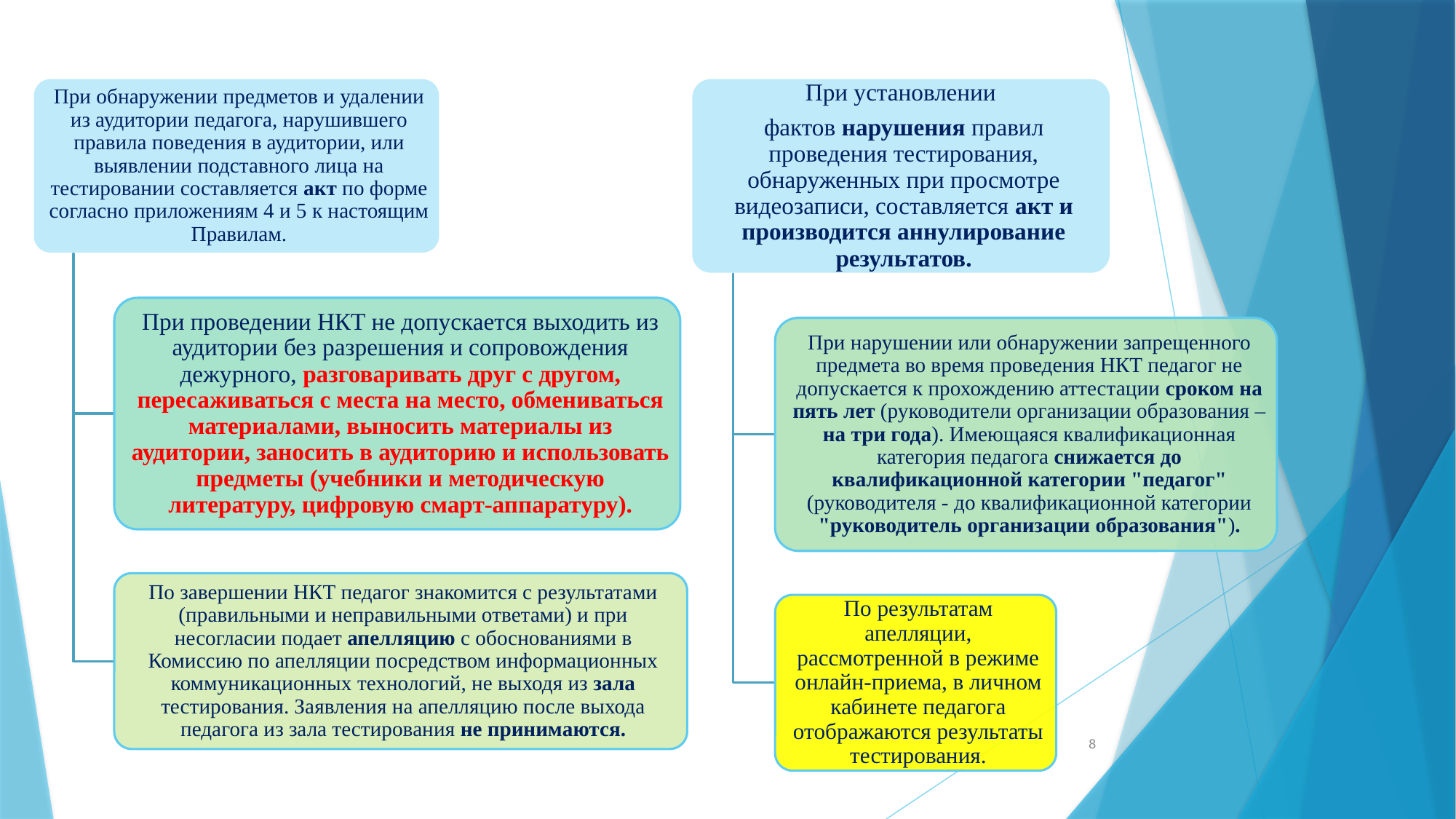

При обнаружении предметов и удалении из аудитории педагога, нарушившего правила поведения в аудитории, или выявлении подставного лица на тестировании составляется акт по форме согласно приложениям 4 и 5 к настоящим Правилам.
При проведении НКТ не допускается выходить из аудитории без разрешения и сопровождения дежурного, разговаривать друг с другом, пересаживаться с места на место, обмениваться материалами, выносить материалы из аудитории, заносить в аудиторию и использовать предметы (учебники и методическую литературу, цифровую смарт-аппаратуру).
По завершении НКТ педагог знакомится с результатами (правильными и неправильными ответами) и при несогласии подает апелляцию с обоснованиями в Комиссию по апелляции посредством информационных коммуникационных технологий, не выходя из зала тестирования. Заявления на апелляцию после выхода педагога из зала тестирования не принимаются.
При установлении
фактов нарушения правил проведения тестирования, обнаруженных при просмотре видеозаписи, составляется акт и производится аннулирование результатов.
При нарушении или обнаружении запрещенного предмета во время проведения НКТ педагог не допускается к прохождению аттестации сроком на пять лет (руководители организации образования – на три года). Имеющаяся квалификационная категория педагога снижается до квалификационной категории "педагог" (руководителя - до квалификационной категории "руководитель организации образования").
По результатам апелляции, рассмотренной в режиме онлайн-приема, в личном кабинете педагога отображаются результаты тестирования.
8